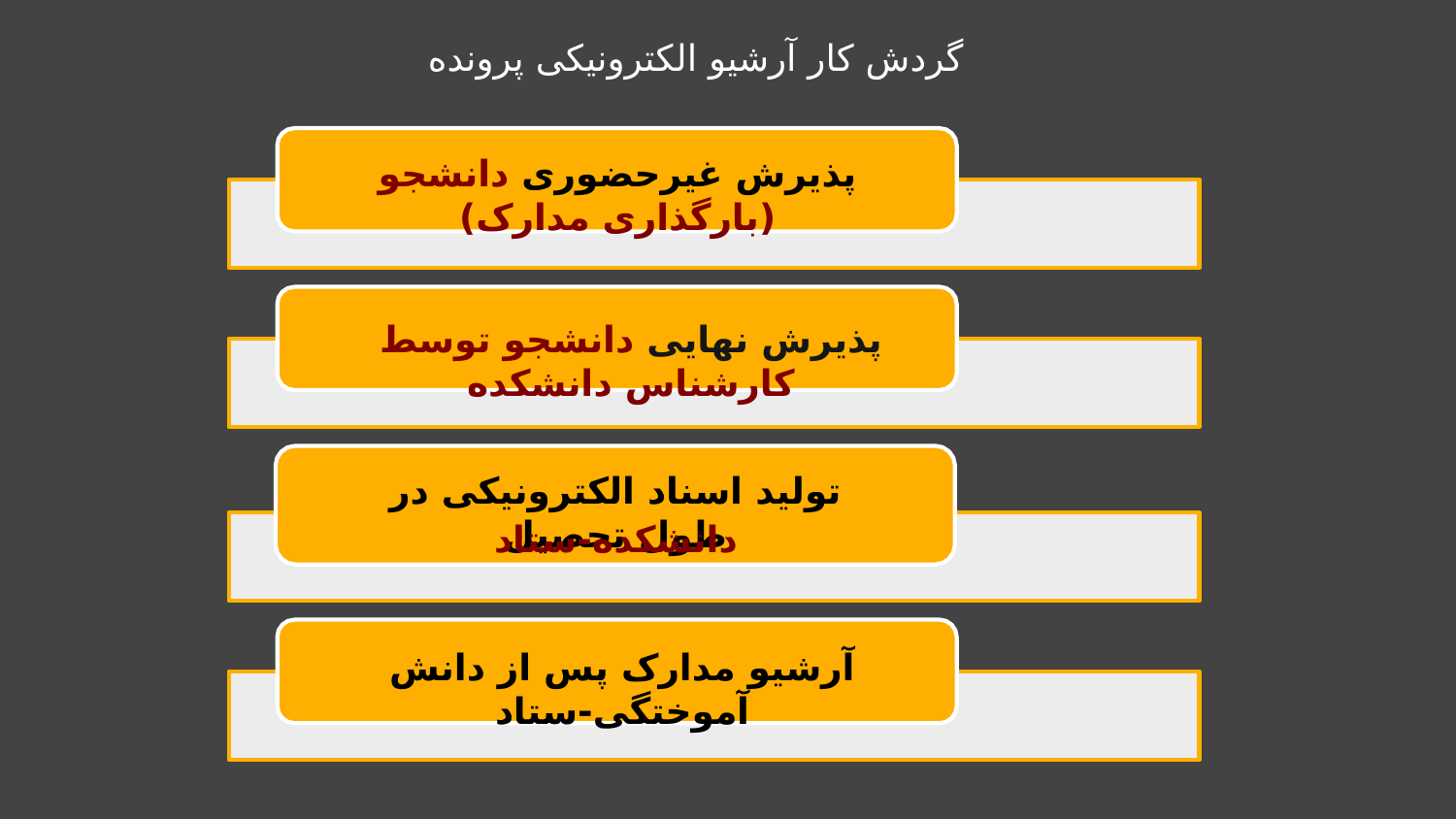

گردش کار آرشیو الکترونیکی پرونده

پذیرش غیرحضوری دانشجو (بارگذاری مدارک)

پذیرش نهایی دانشجو توسط کارشناس دانشکده

تولید اسناد الکترونیکی در طول تحصیل
دانشکده-ستاد

آرشیو مدارک پس از دانش آموختگی-ستاد